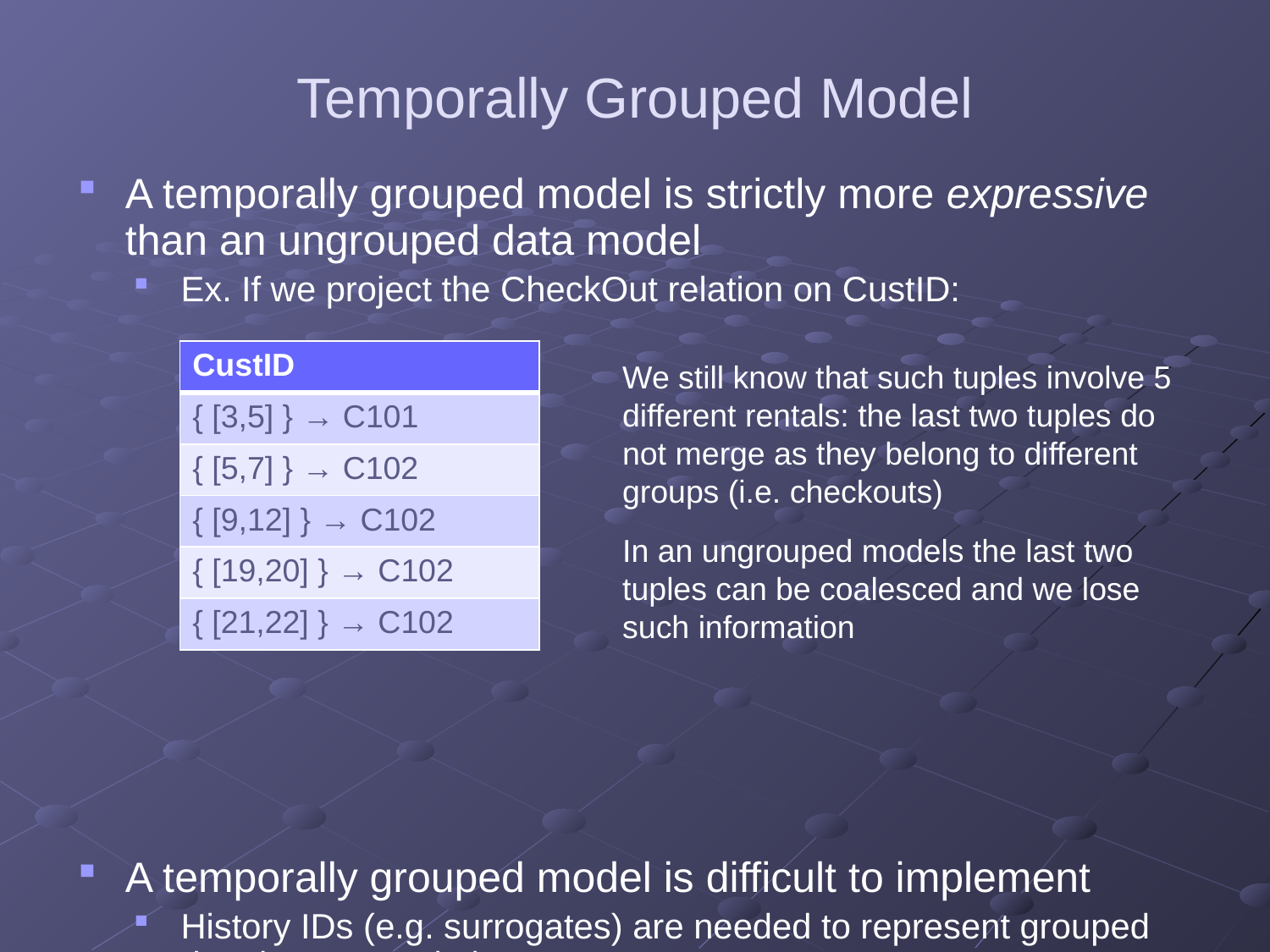

# Temporally Grouped Model
A temporally grouped model is strictly more expressive than an ungrouped data model
Ex. If we project the CheckOut relation on CustID:

A temporally grouped model is difficult to implement
History IDs (e.g. surrogates) are needed to represent grouped data in a 1NF relation
Operations (e.g. join) are problematic to define with HIDs
A N1NF (e.g. XML) database would be needed
| CustID |
| --- |
| { [3,5] } → C101 |
| { [5,7] } → C102 |
| { [9,12] } → C102 |
| { [19,20] } → C102 |
| { [21,22] } → C102 |
We still know that such tuples involve 5 different rentals: the last two tuples do not merge as they belong to different groups (i.e. checkouts)
In an ungrouped models the last two tuples can be coalesced and we lose such information